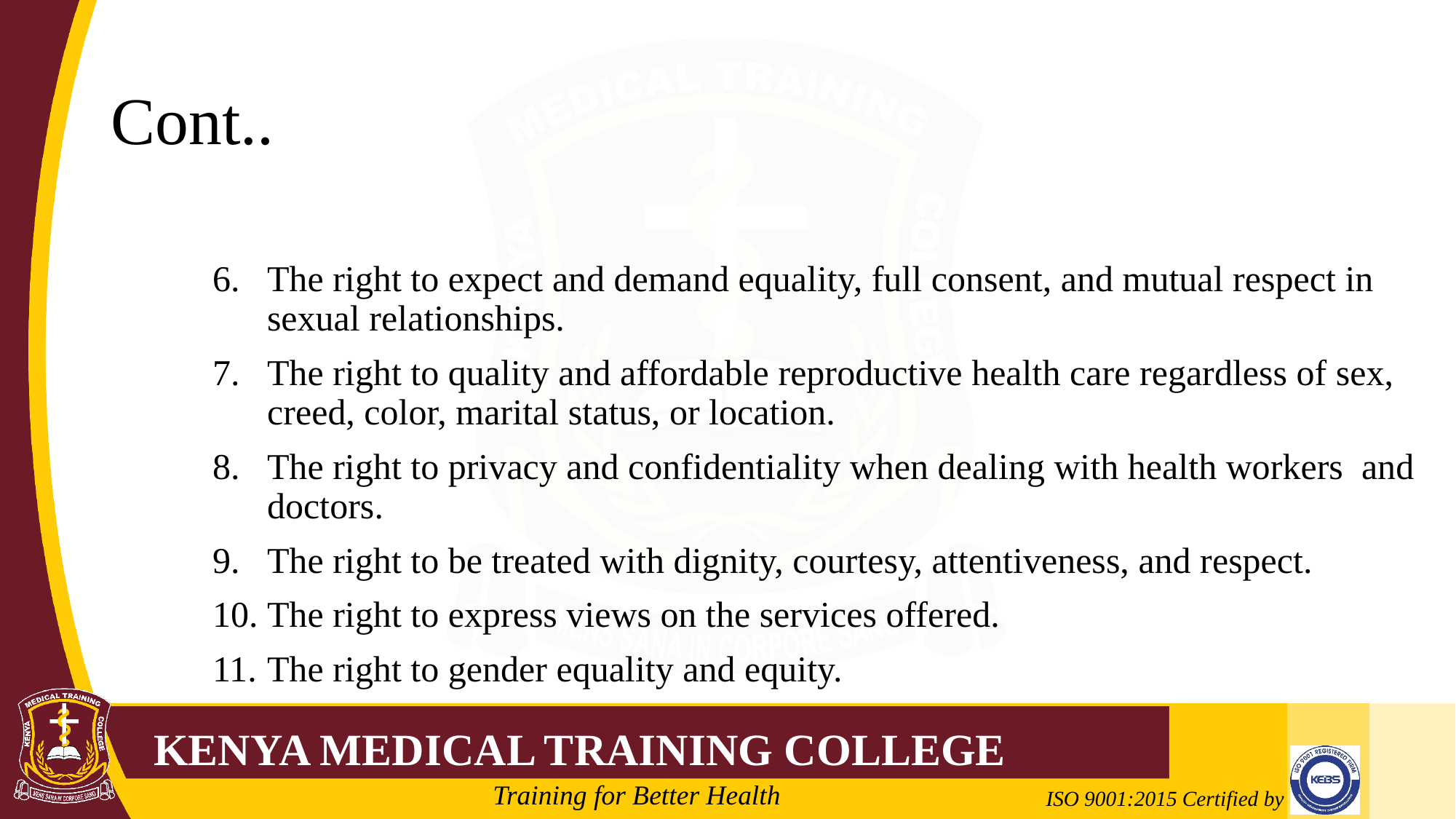

# Cont..
The right to expect and demand equality, full consent, and mutual respect in sexual relationships.
The right to quality and affordable reproductive health care regardless of sex, creed, color, marital status, or location.
The right to privacy and confidentiality when dealing with health workers  and doctors.
The right to be treated with dignity, courtesy, attentiveness, and respect.
The right to express views on the services offered.
The right to gender equality and equity.